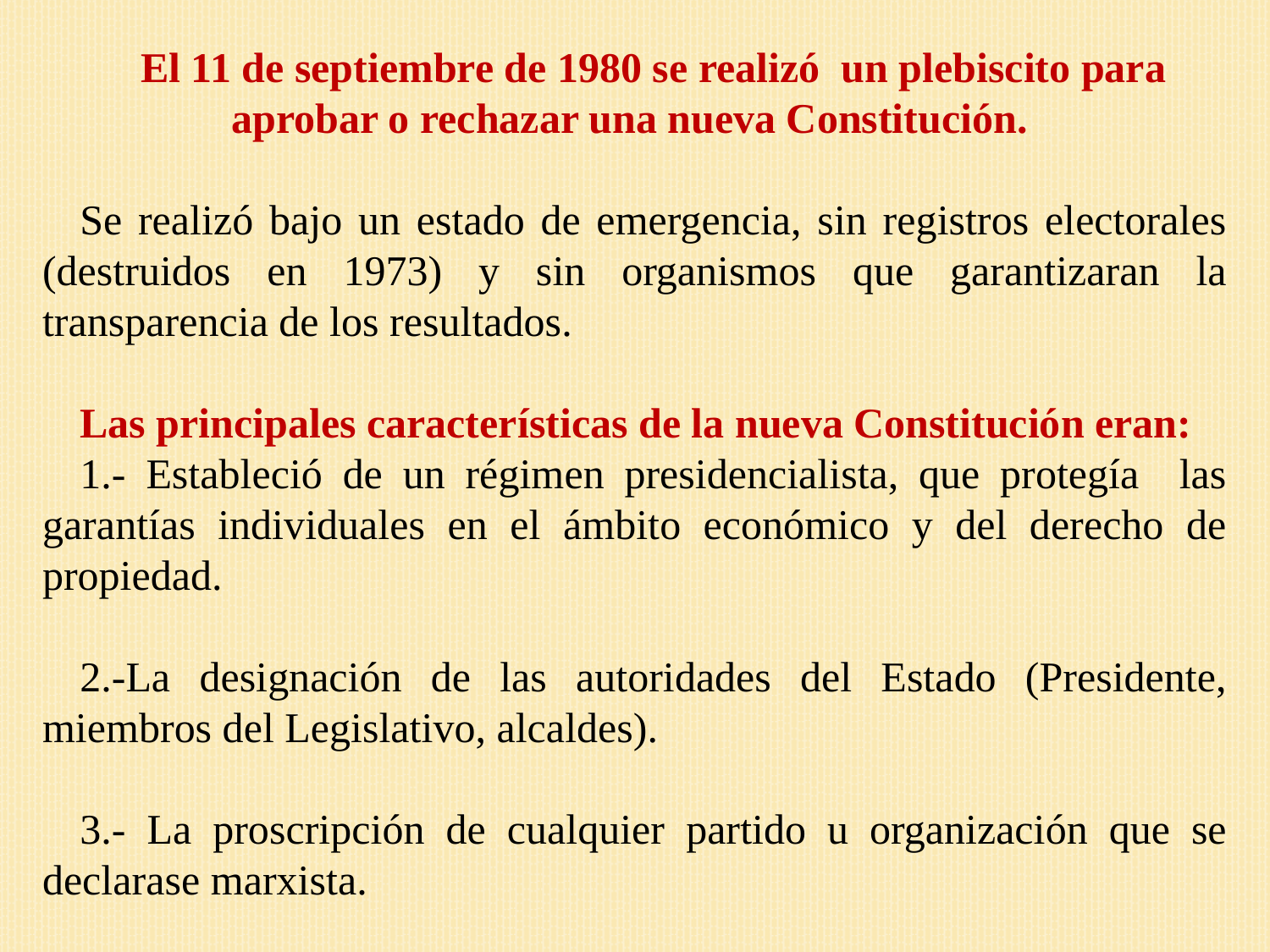

El 11 de septiembre de 1980 se realizó  un plebiscito para aprobar o rechazar una nueva Constitución.

Se realizó bajo un estado de emergencia, sin registros electorales (destruidos en 1973) y sin organismos que garantizaran la transparencia de los resultados.

Las principales características de la nueva Constitución eran:
1.- Estableció de un régimen presidencialista, que protegía  las garantías individuales en el ámbito económico y del derecho de propiedad.

2.-La designación de las autoridades del Estado (Presidente, miembros del Legislativo, alcaldes).

3.- La proscripción de cualquier partido u organización que se declarase marxista.